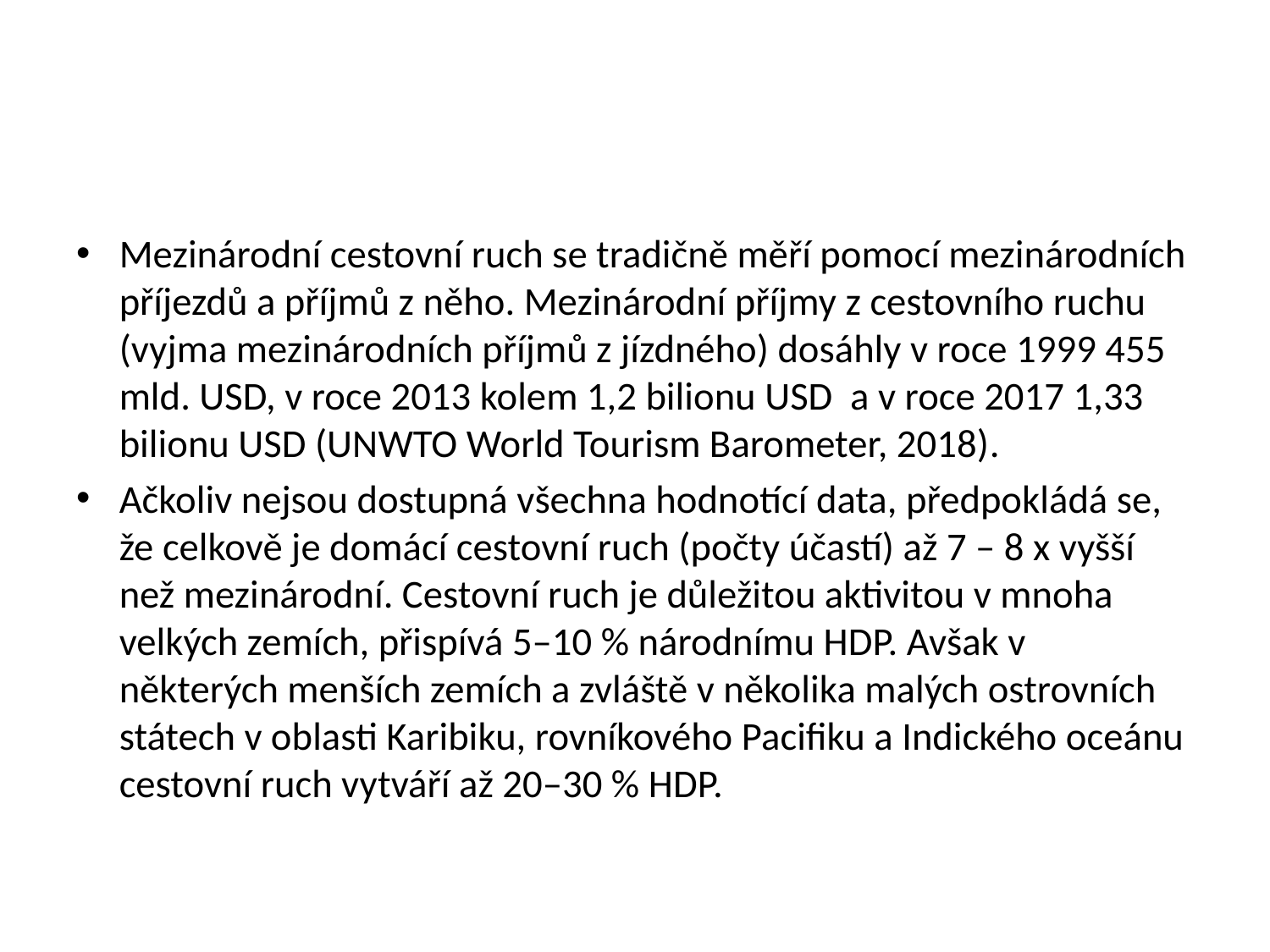

#
Mezinárodní cestovní ruch se tradičně měří pomocí mezinárodních příjezdů a příjmů z něho. Mezinárodní příjmy z cestovního ruchu (vyjma mezinárodních příjmů z jízdného) dosáhly v roce 1999 455 mld. USD, v roce 2013 kolem 1,2 bilionu USD  a v roce 2017 1,33 bilionu USD (UNWTO World Tourism Barometer, 2018).
Ačkoliv nejsou dostupná všechna hodnotící data, předpokládá se, že celkově je domácí cestovní ruch (počty účastí) až 7 – 8 x vyšší než mezinárodní. Cestovní ruch je důležitou aktivitou v mnoha velkých zemích, přispívá 5–10 % národnímu HDP. Avšak v některých menších zemích a zvláště v několika malých ostrovních státech v oblasti Karibiku, rovníkového Pacifiku a Indického oceánu cestovní ruch vytváří až 20–30 % HDP.